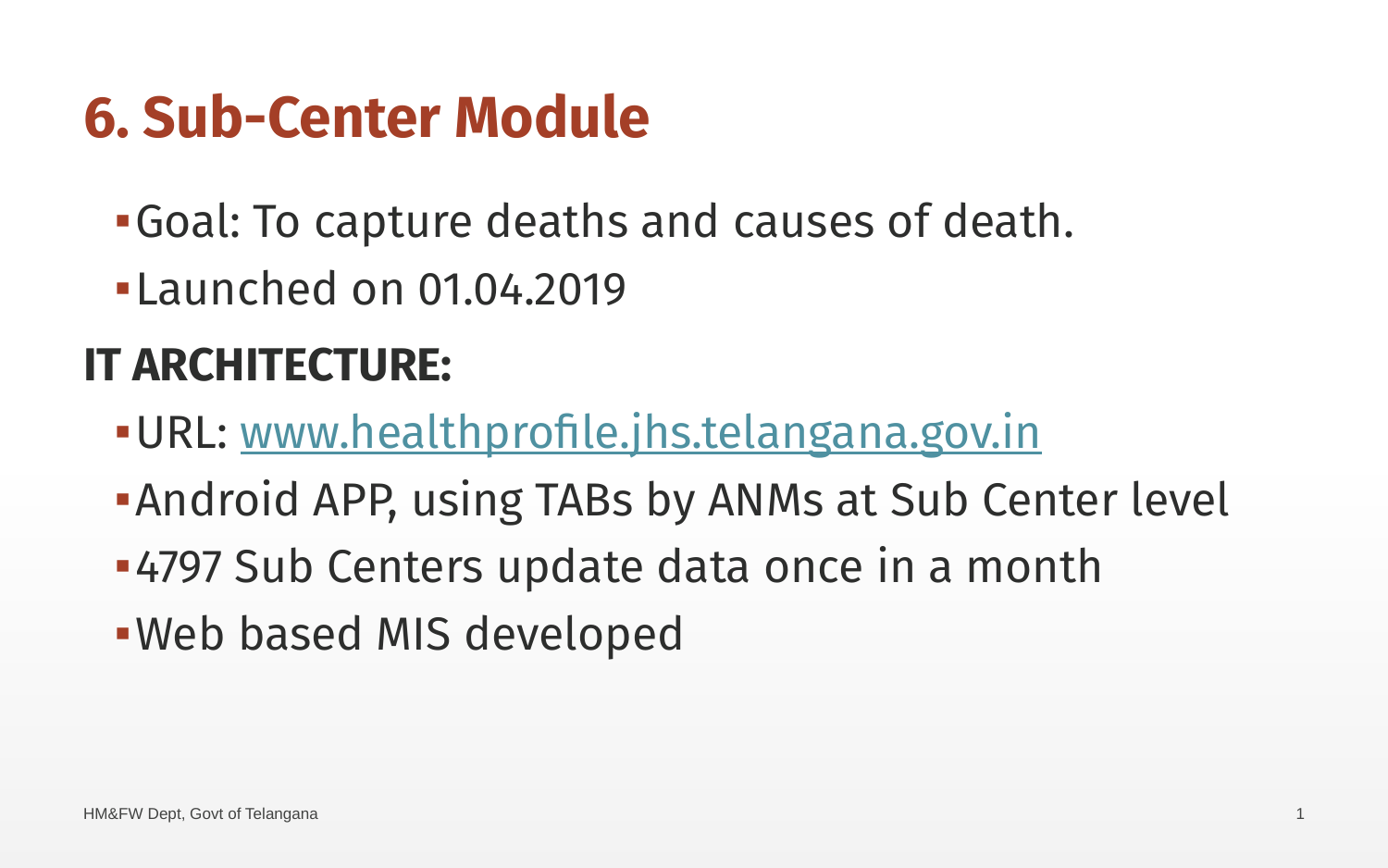

# 6. Sub-Center Module
Goal: To capture deaths and causes of death.
Launched on 01.04.2019
IT ARCHITECTURE:
URL: www.healthprofile.jhs.telangana.gov.in
Android APP, using TABs by ANMs at Sub Center level
4797 Sub Centers update data once in a month
Web based MIS developed
HM&FW Dept, Govt of Telangana
13